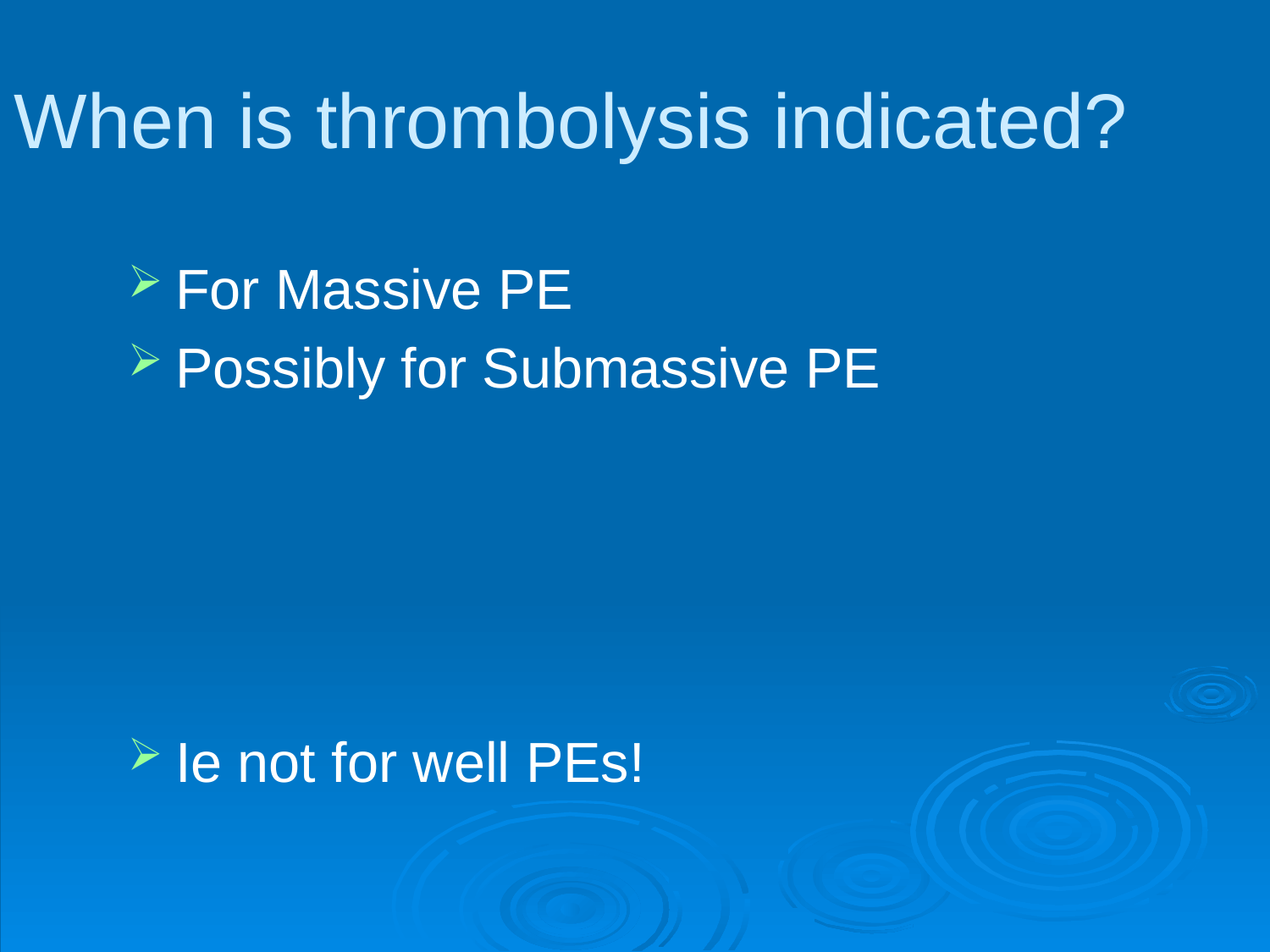

When is thrombolysis indicated?
For Massive PE
Possibly for Submassive PE

Ie not for well PEs!